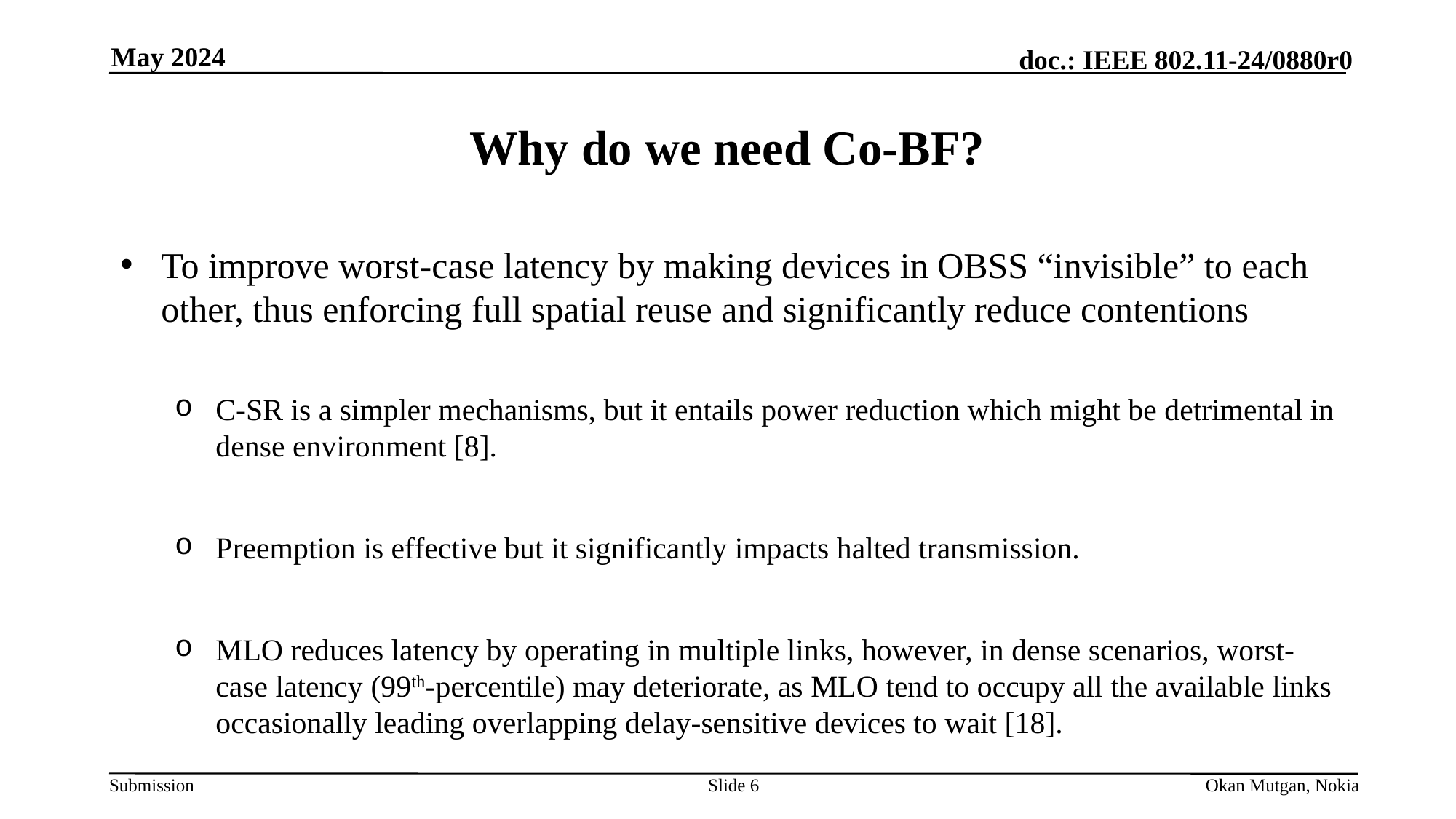

May 2024
# Why do we need Co-BF?
To improve worst-case latency by making devices in OBSS “invisible” to each other, thus enforcing full spatial reuse and significantly reduce contentions

C-SR is a simpler mechanisms, but it entails power reduction which might be detrimental in dense environment [8].

Preemption is effective but it significantly impacts halted transmission.

MLO reduces latency by operating in multiple links, however, in dense scenarios, worst-case latency (99th-percentile) may deteriorate, as MLO tend to occupy all the available links occasionally leading overlapping delay-sensitive devices to wait [18].

Slide 6
Okan Mutgan, Nokia